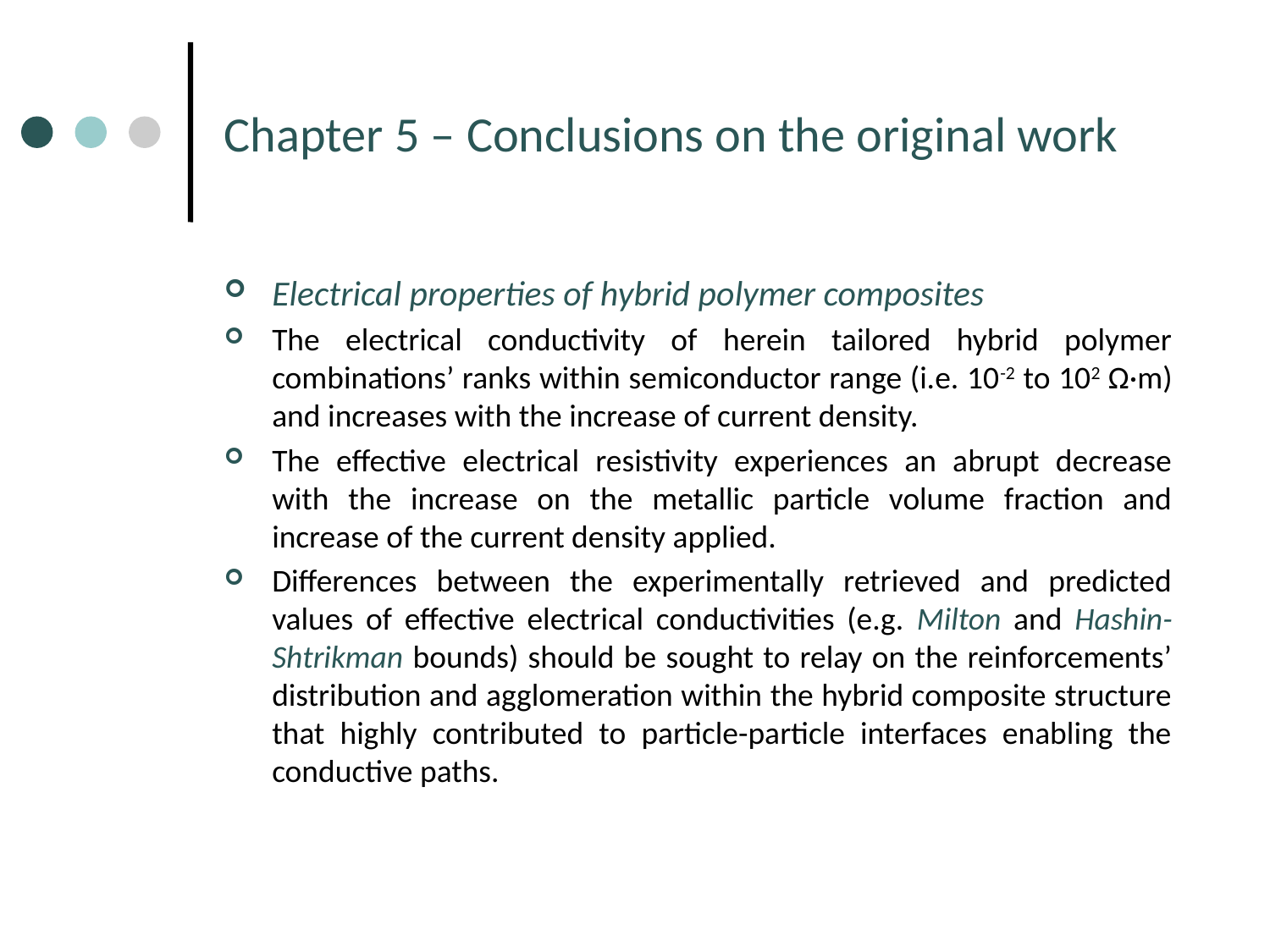

# Chapter 5 – Conclusions on the original work
Electrical properties of hybrid polymer composites
The electrical conductivity of herein tailored hybrid polymer combinations’ ranks within semiconductor range (i.e. 10-2 to 102 Ω·m) and increases with the increase of current density.
The effective electrical resistivity experiences an abrupt decrease with the increase on the metallic particle volume fraction and increase of the current density applied.
Differences between the experimentally retrieved and predicted values of effective electrical conductivities (e.g. Milton and Hashin-Shtrikman bounds) should be sought to relay on the reinforcements’ distribution and agglomeration within the hybrid composite structure that highly contributed to particle-particle interfaces enabling the conductive paths.